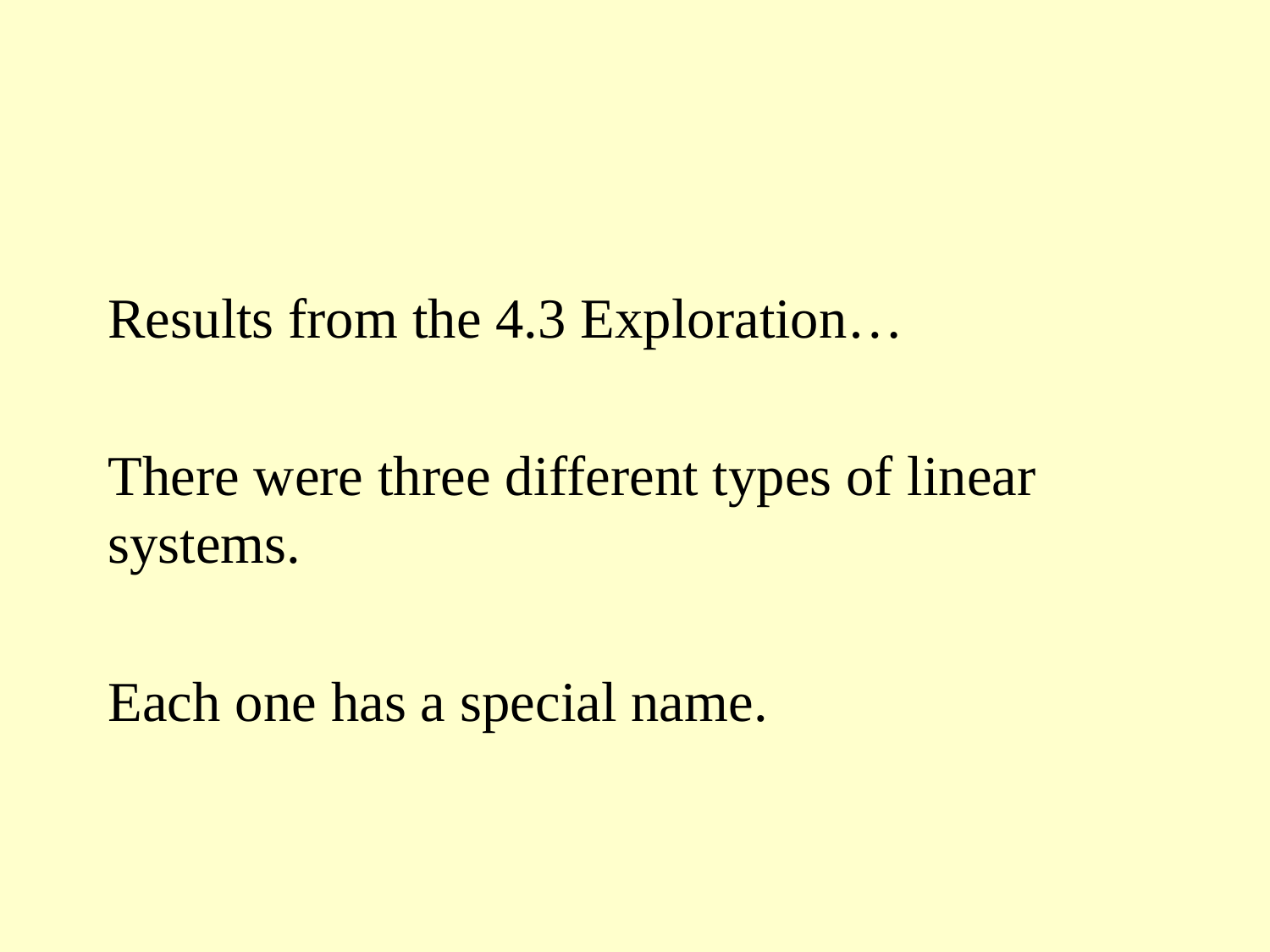

#
Results from the 4.3 Exploration…

There were three different types of linear systems.

Each one has a special name.